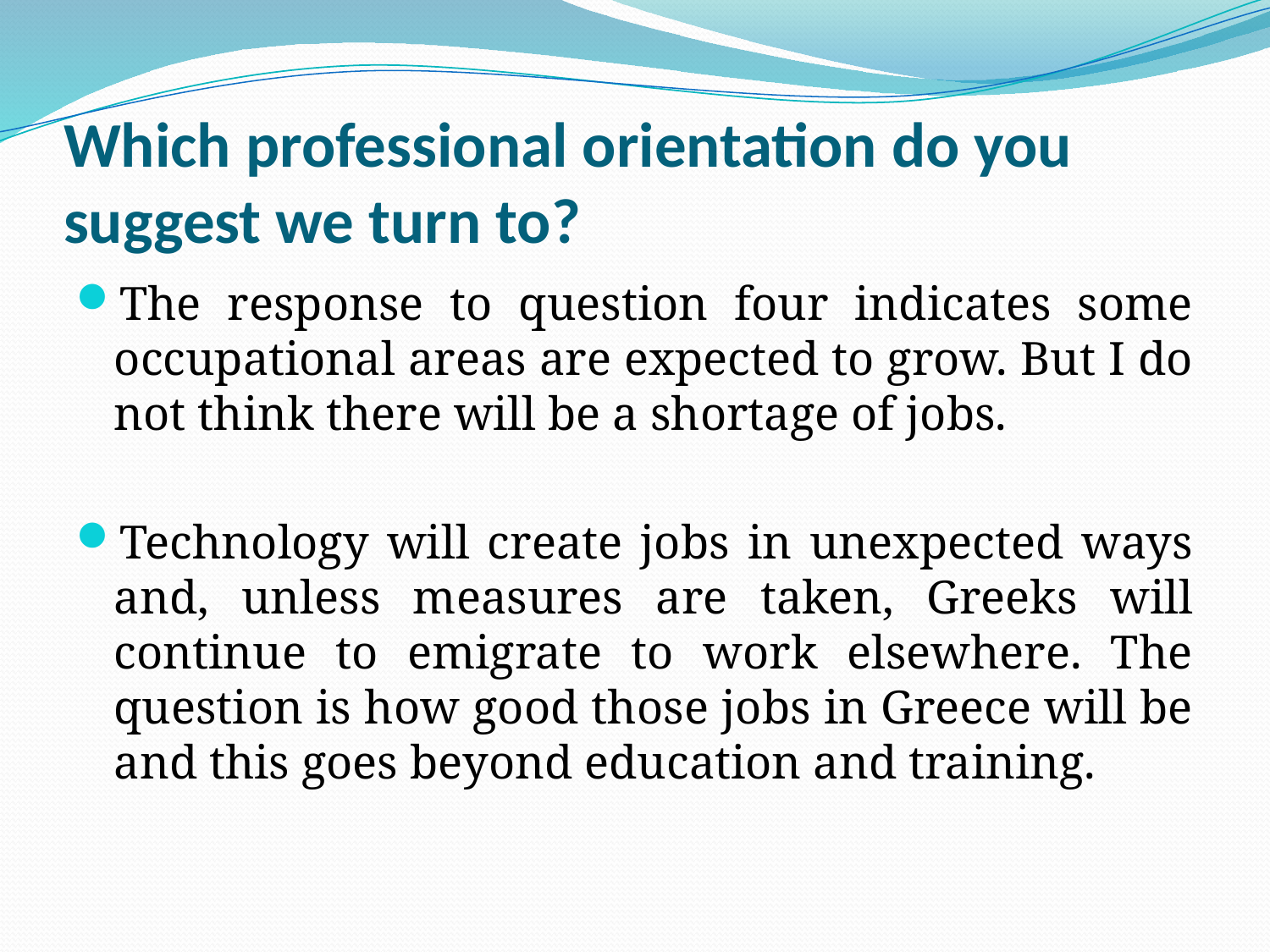

# Which professional orientation do you suggest we turn to?
The response to question four indicates some occupational areas are expected to grow. But I do not think there will be a shortage of jobs.

Technology will create jobs in unexpected ways and, unless measures are taken, Greeks will continue to emigrate to work elsewhere. The question is how good those jobs in Greece will be and this goes beyond education and training.